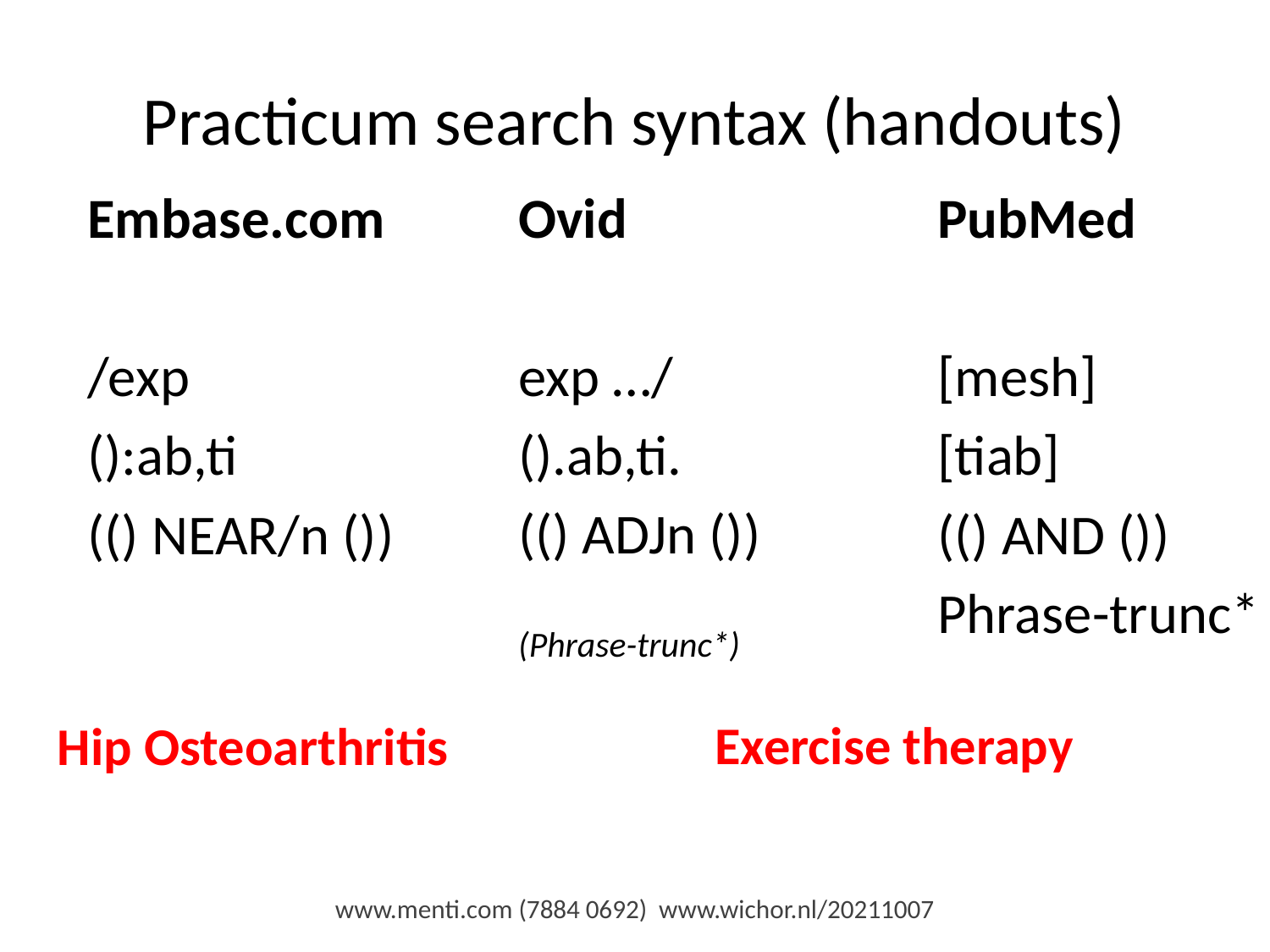

# Practicum search syntax (handouts)
Embase.com

/exp
():ab,ti
(() NEAR/n ())
Ovid

exp …/
().ab,ti.
(() ADJn ())

(Phrase-trunc*)

PubMed

[mesh]
[tiab]
(() AND ())
Phrase-trunc*
Exercise therapy
Hip Osteoarthritis
www.menti.com (7884 0692)  www.wichor.nl/20211007